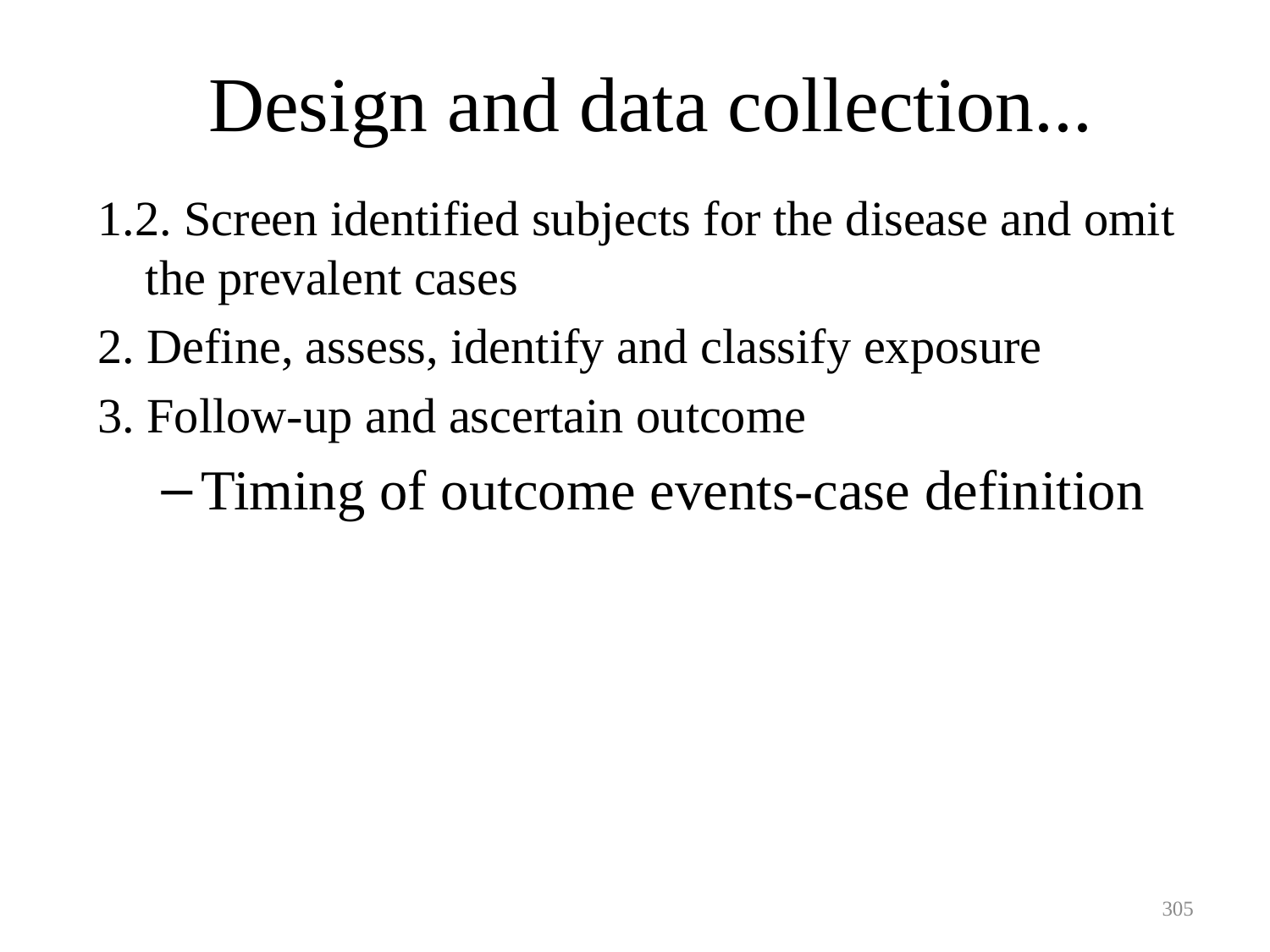

# Design and data collection...
1.2. Screen identified subjects for the disease and omit the prevalent cases
2. Define, assess, identify and classify exposure
3. Follow-up and ascertain outcome
Timing of outcome events-case definition
305